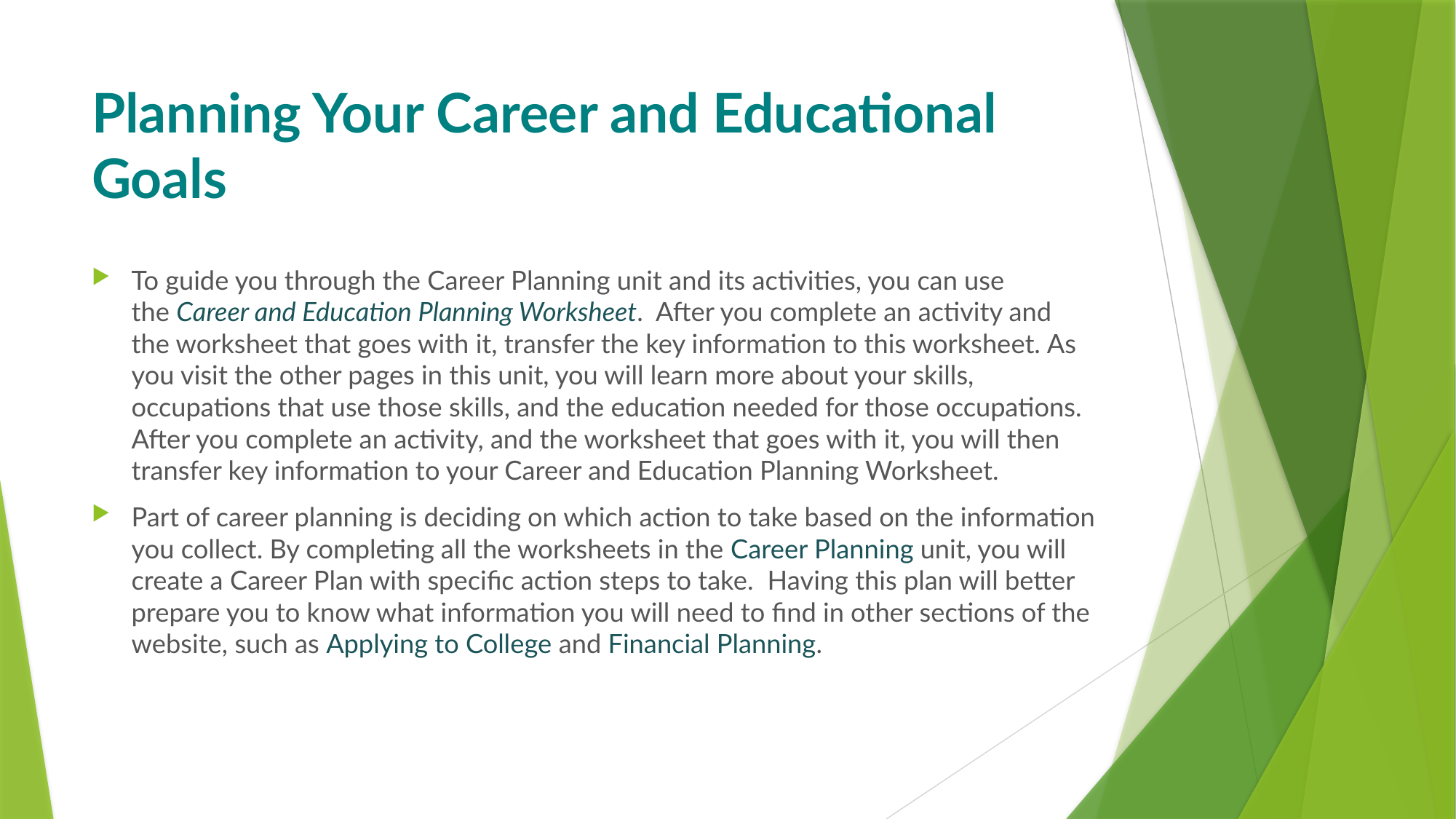

# Planning Your Career and Educational Goals
To guide you through the Career Planning unit and its activities, you can use the Career and Education Planning Worksheet.  After you complete an activity and the worksheet that goes with it, transfer the key information to this worksheet. As you visit the other pages in this unit, you will learn more about your skills, occupations that use those skills, and the education needed for those occupations.  After you complete an activity, and the worksheet that goes with it, you will then transfer key information to your Career and Education Planning Worksheet.
Part of career planning is deciding on which action to take based on the information you collect. By completing all the worksheets in the Career Planning unit, you will create a Career Plan with specific action steps to take.  Having this plan will better prepare you to know what information you will need to find in other sections of the website, such as Applying to College and Financial Planning.